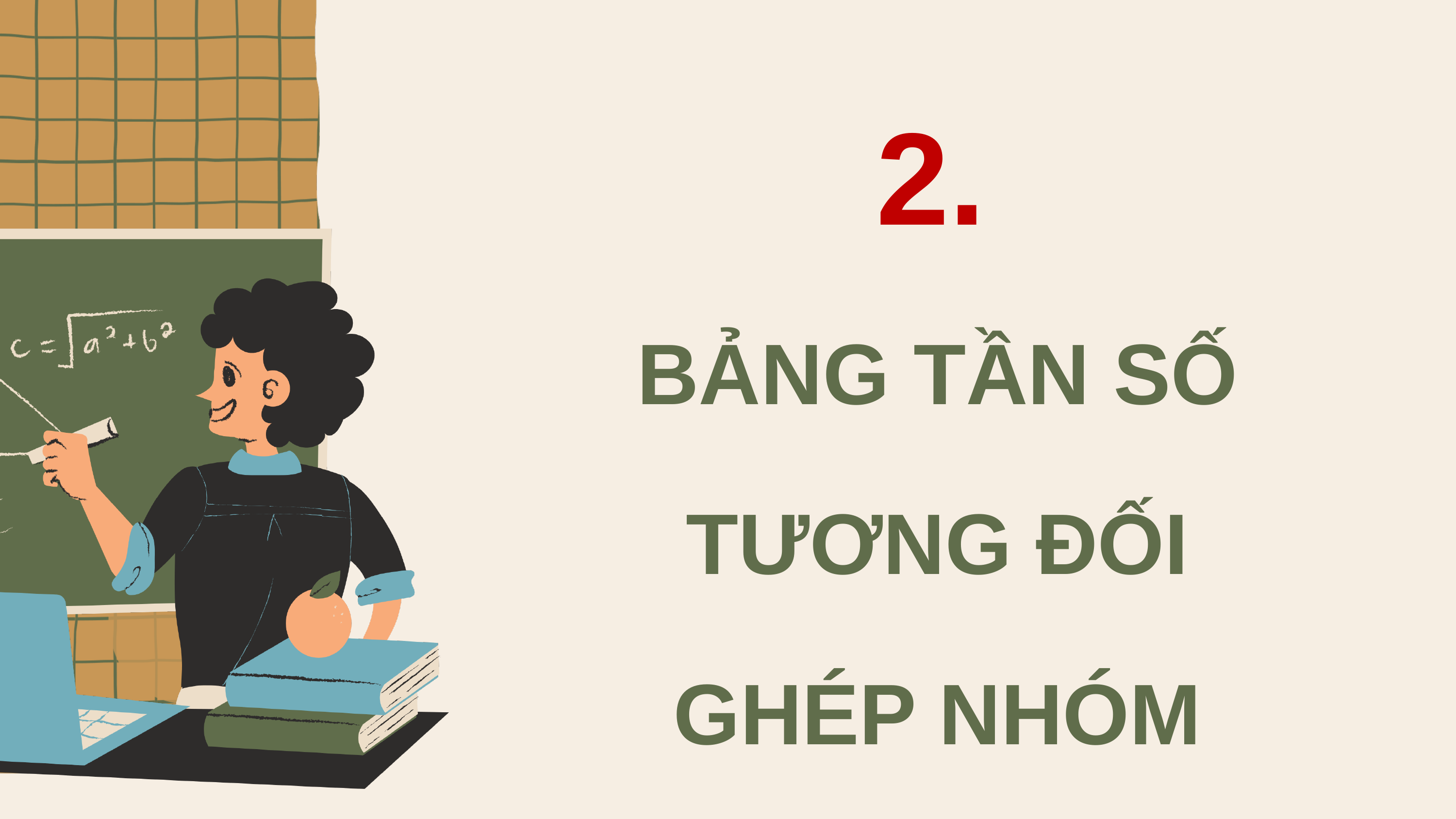

2.
BẢNG TẦN SỐ
TƯƠNG ĐỐI
GHÉP NHÓM